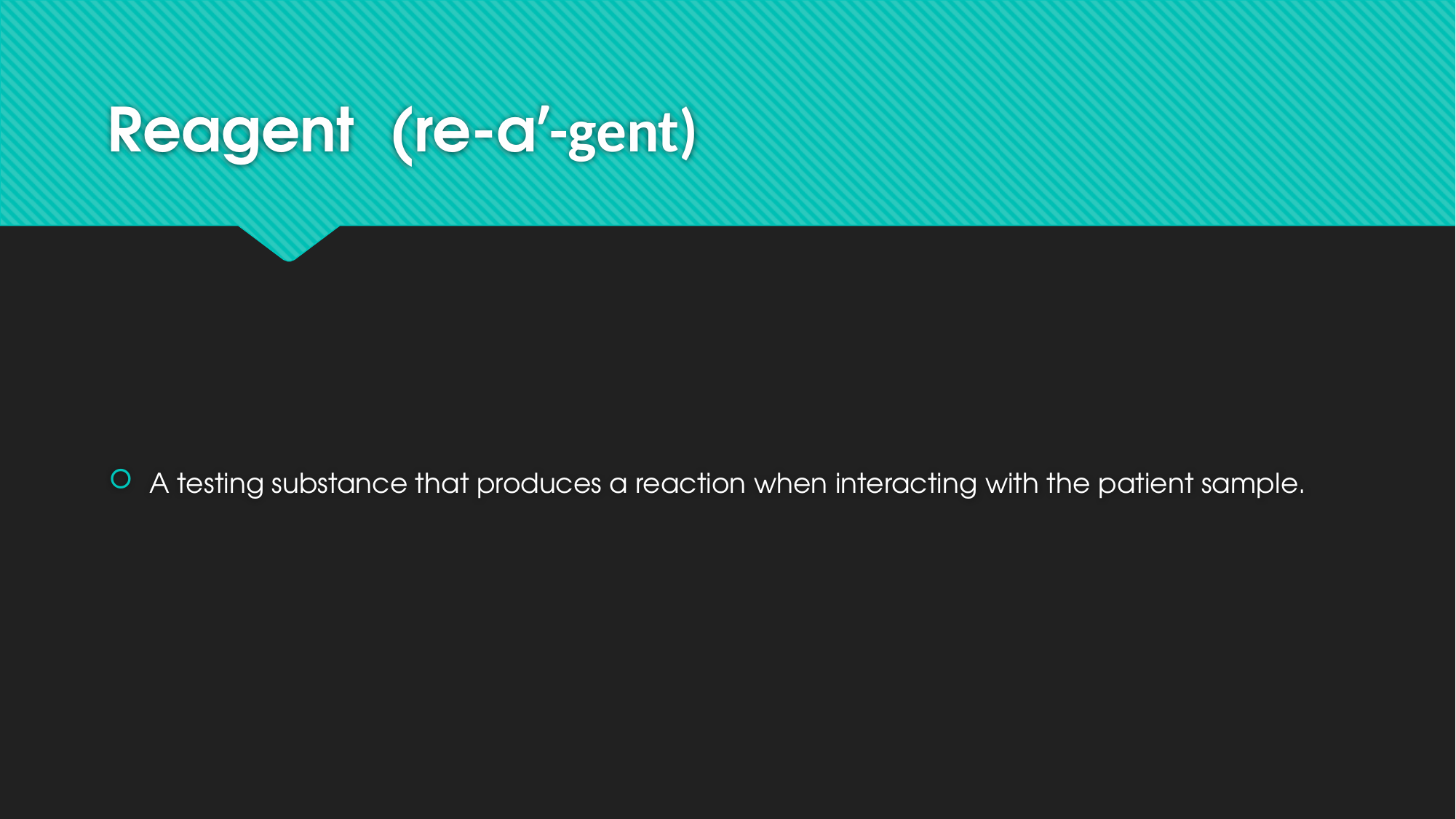

# Reagent  (re-aʹ-gent)
A testing substance that produces a reaction when interacting with the patient sample.